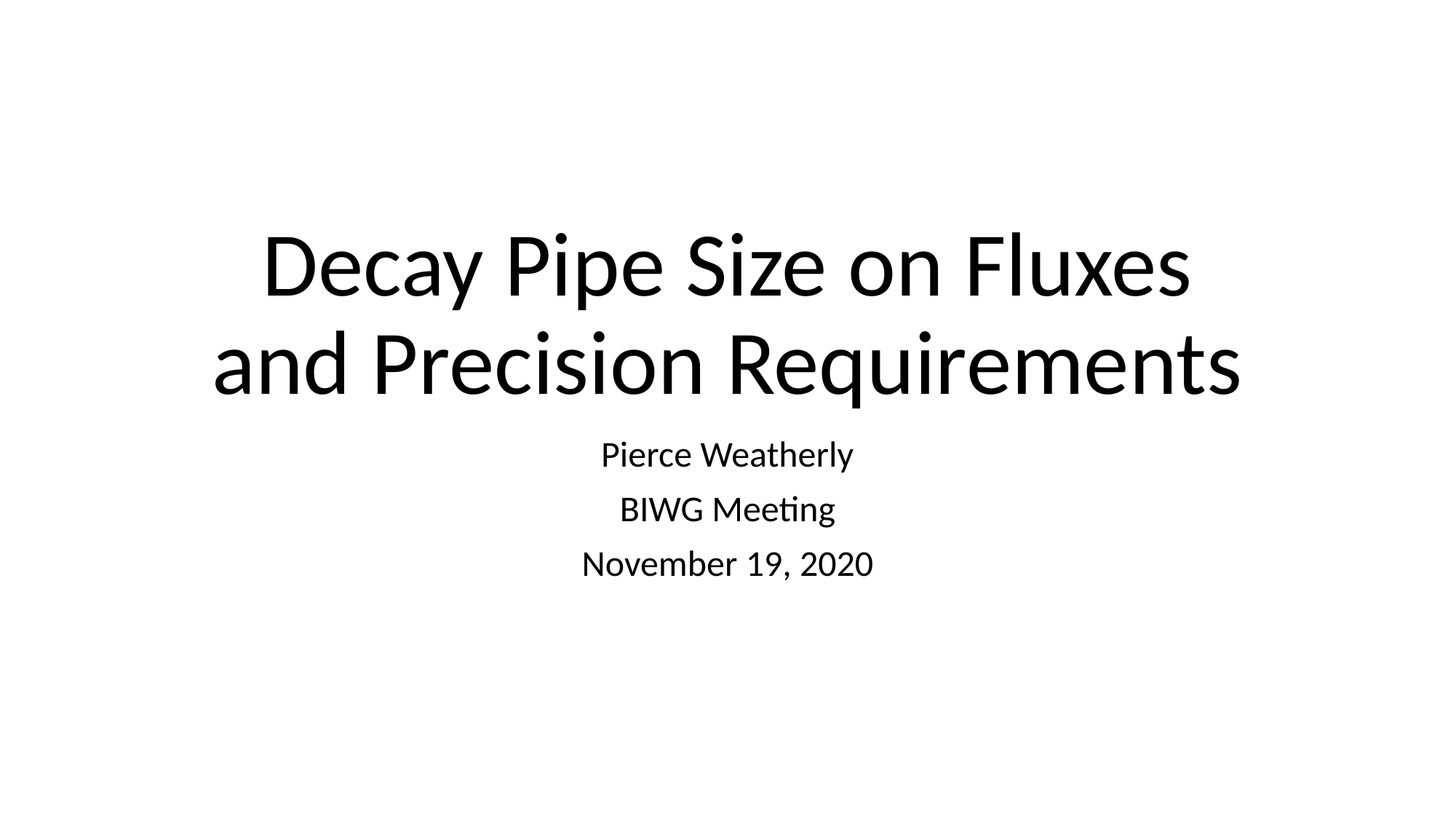

# Decay Pipe Size on Fluxes and Precision Requirements
Pierce Weatherly
BIWG Meeting
November 19, 2020